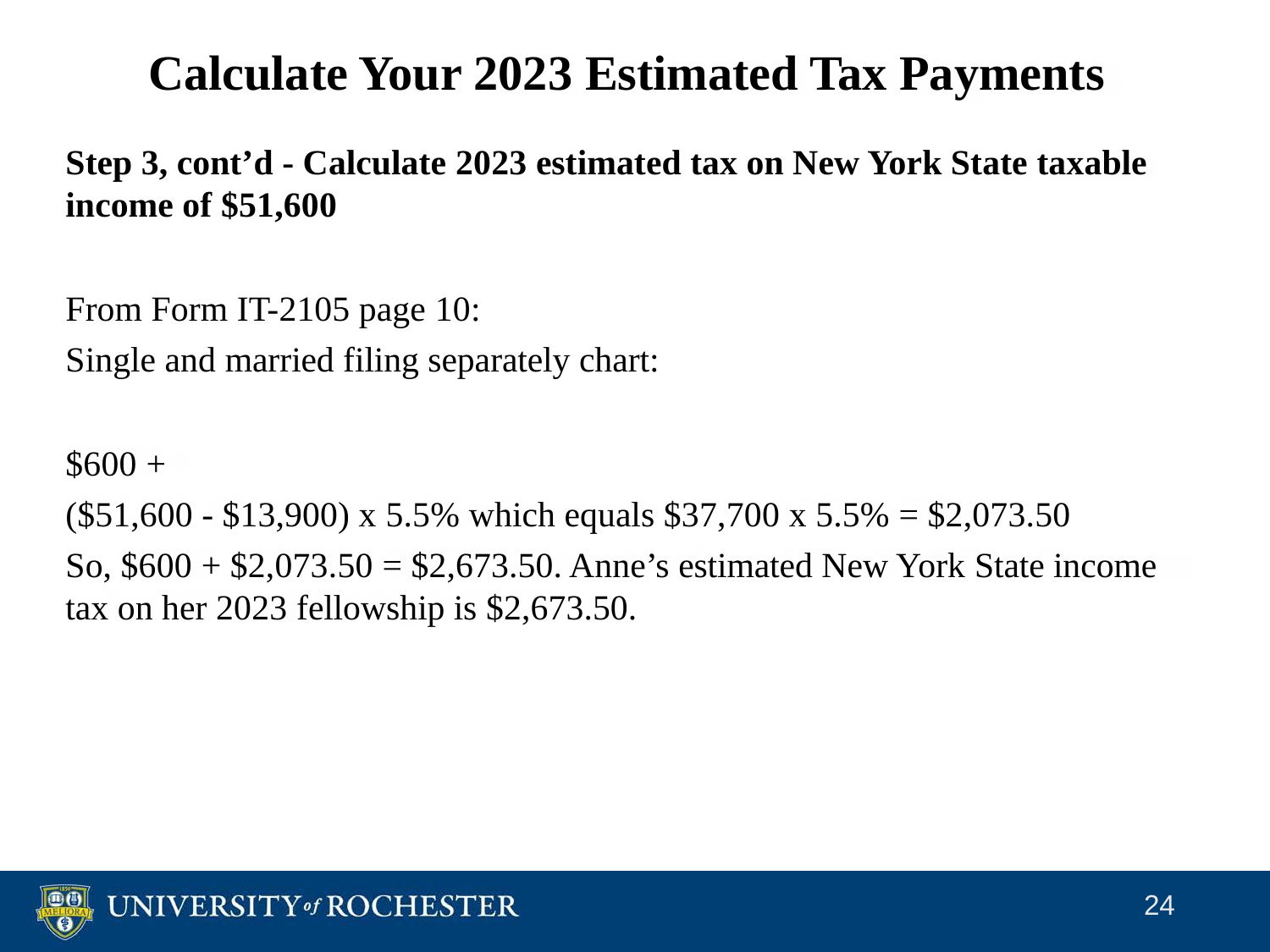

# Calculate Your 2023 Estimated Tax Payments

Step 3, cont’d - Calculate 2023 estimated tax on New York State taxable  income of $51,600

From Form IT-2105 page 10:
Single and married filing separately chart:

$600 +
($51,600 - $13,900) x 5.5% which equals $37,700 x 5.5% = $2,073.50
So, $600 + $2,073.50 = $2,673.50. Anne’s estimated New York State income tax on her 2023 fellowship is $2,673.50.
24